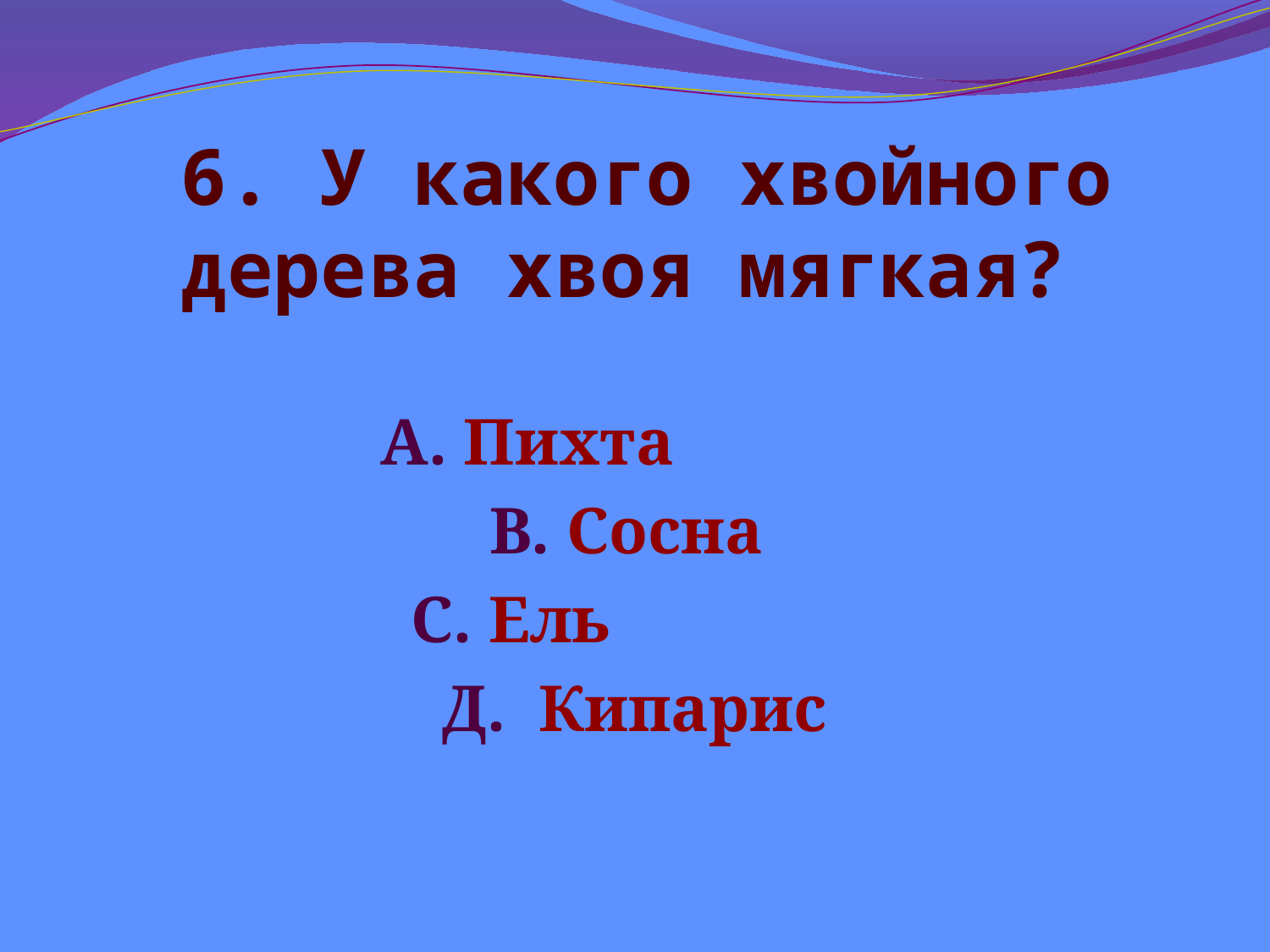

# 6. У какого хвойного дерева хвоя мягкая?

А. Пихта
 В. Сосна
С. Ель
  Д.  Кипарис